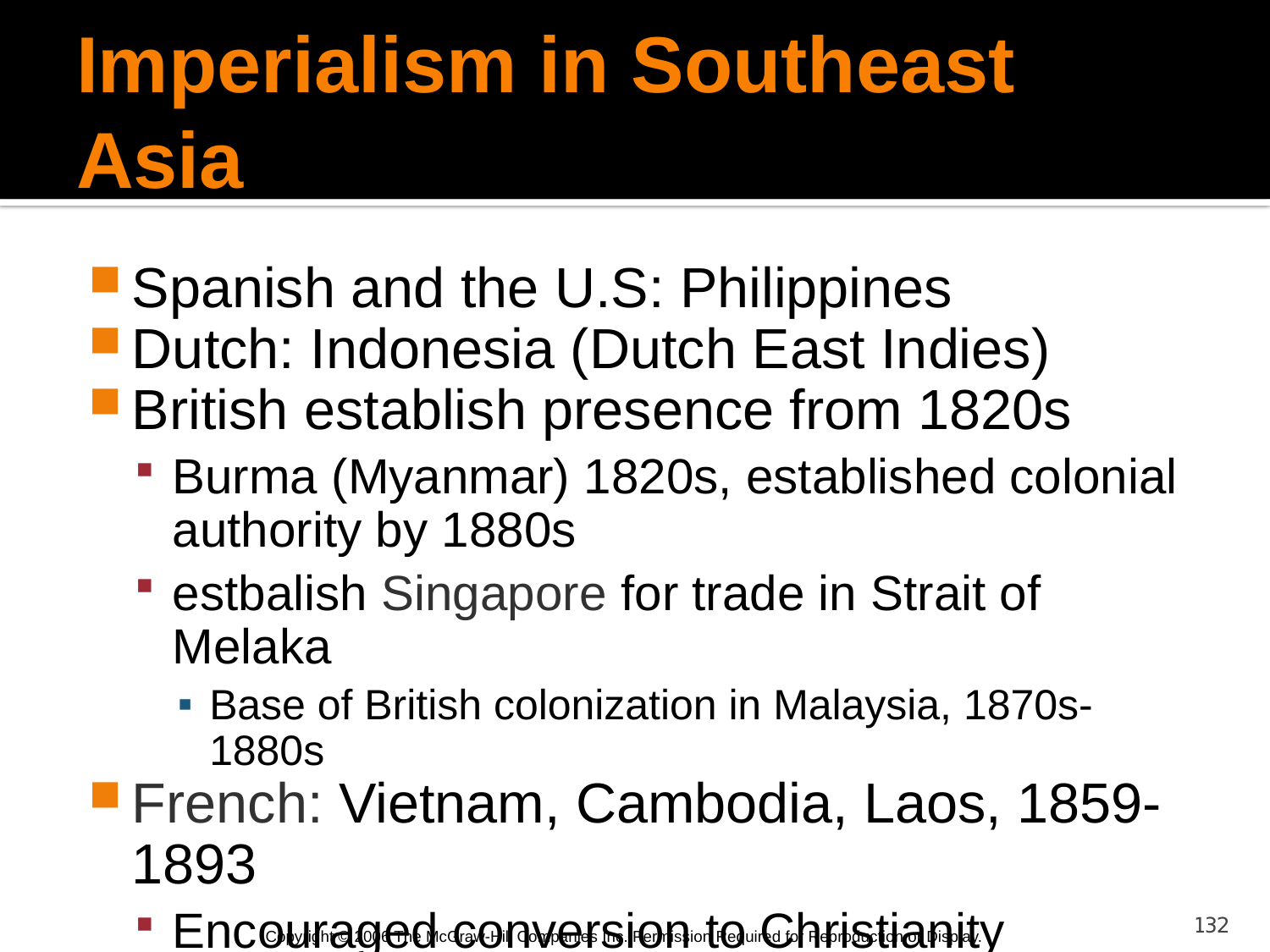

# Imperialism in Southeast Asia
Spanish and the U.S: Philippines
Dutch: Indonesia (Dutch East Indies)
British establish presence from 1820s
Burma (Myanmar) 1820s, established colonial authority by 1880s
estbalish Singapore for trade in Strait of Melaka
Base of British colonization in Malaysia, 1870s-1880s
French: Vietnam, Cambodia, Laos, 1859-1893
Encouraged conversion to Christianity
132